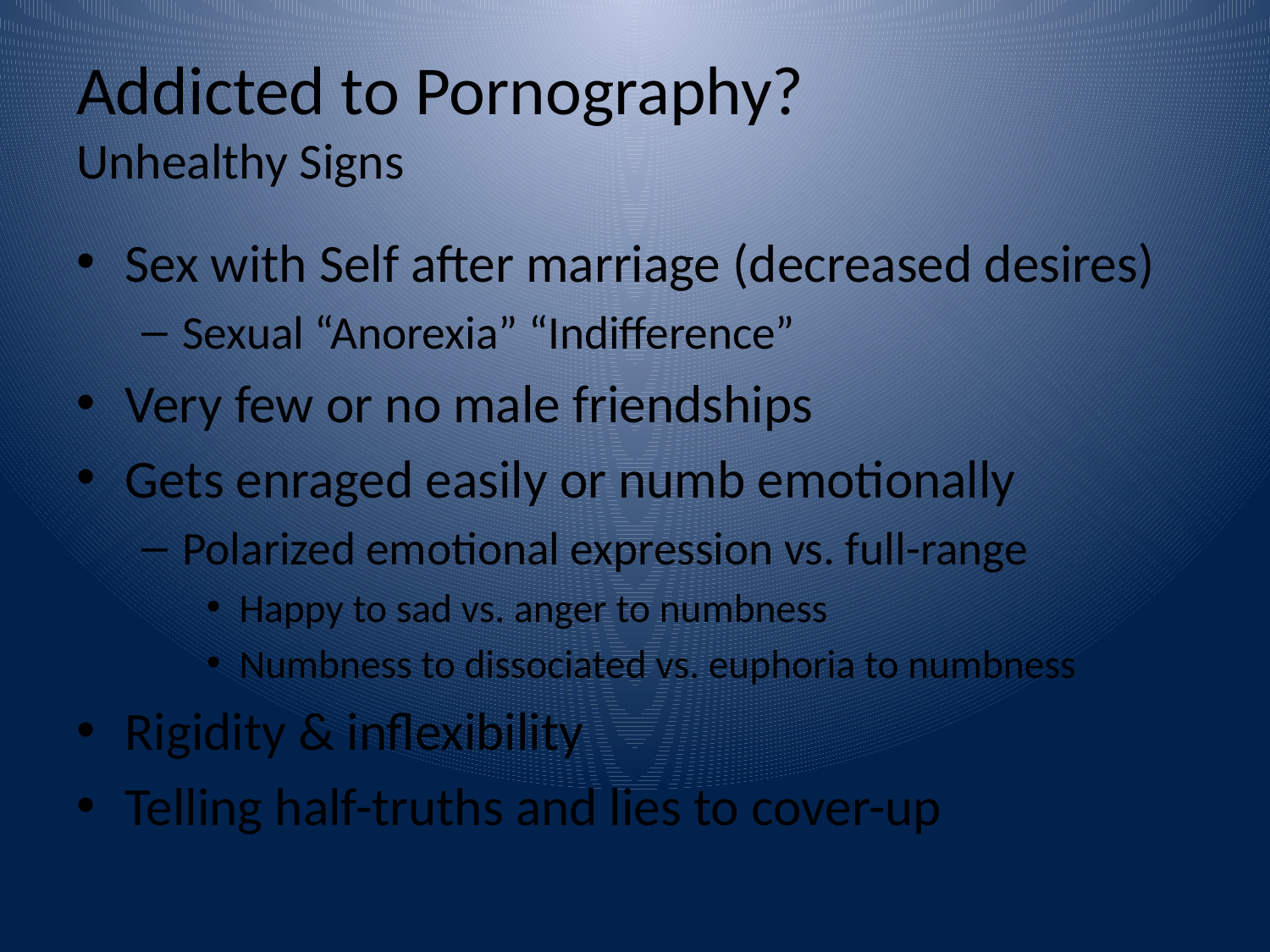

# Addicted to Pornography? Unhealthy Signs
Sex with Self after marriage (decreased desires)
Sexual “Anorexia” “Indifference”
Very few or no male friendships
Gets enraged easily or numb emotionally
Polarized emotional expression vs. full-range
Happy to sad vs. anger to numbness
Numbness to dissociated vs. euphoria to numbness
Rigidity & inflexibility
Telling half-truths and lies to cover-up